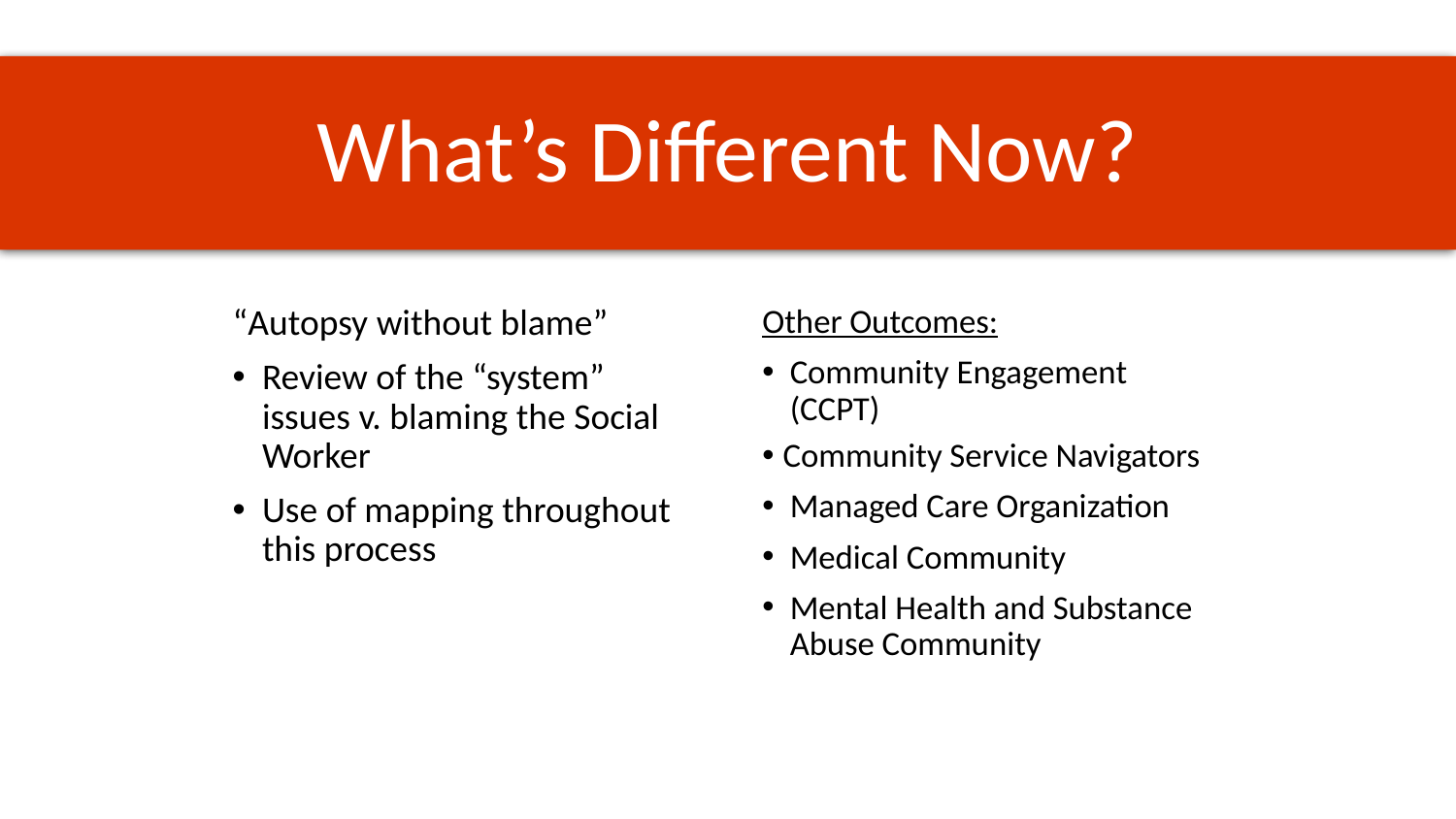

#
What’s Different Now?
“Autopsy without blame”
Review of the “system” issues v. blaming the Social Worker
Use of mapping throughout this process

Other Outcomes:
Community Engagement (CCPT)
Community Service Navigators
Managed Care Organization
Medical Community
Mental Health and Substance Abuse Community